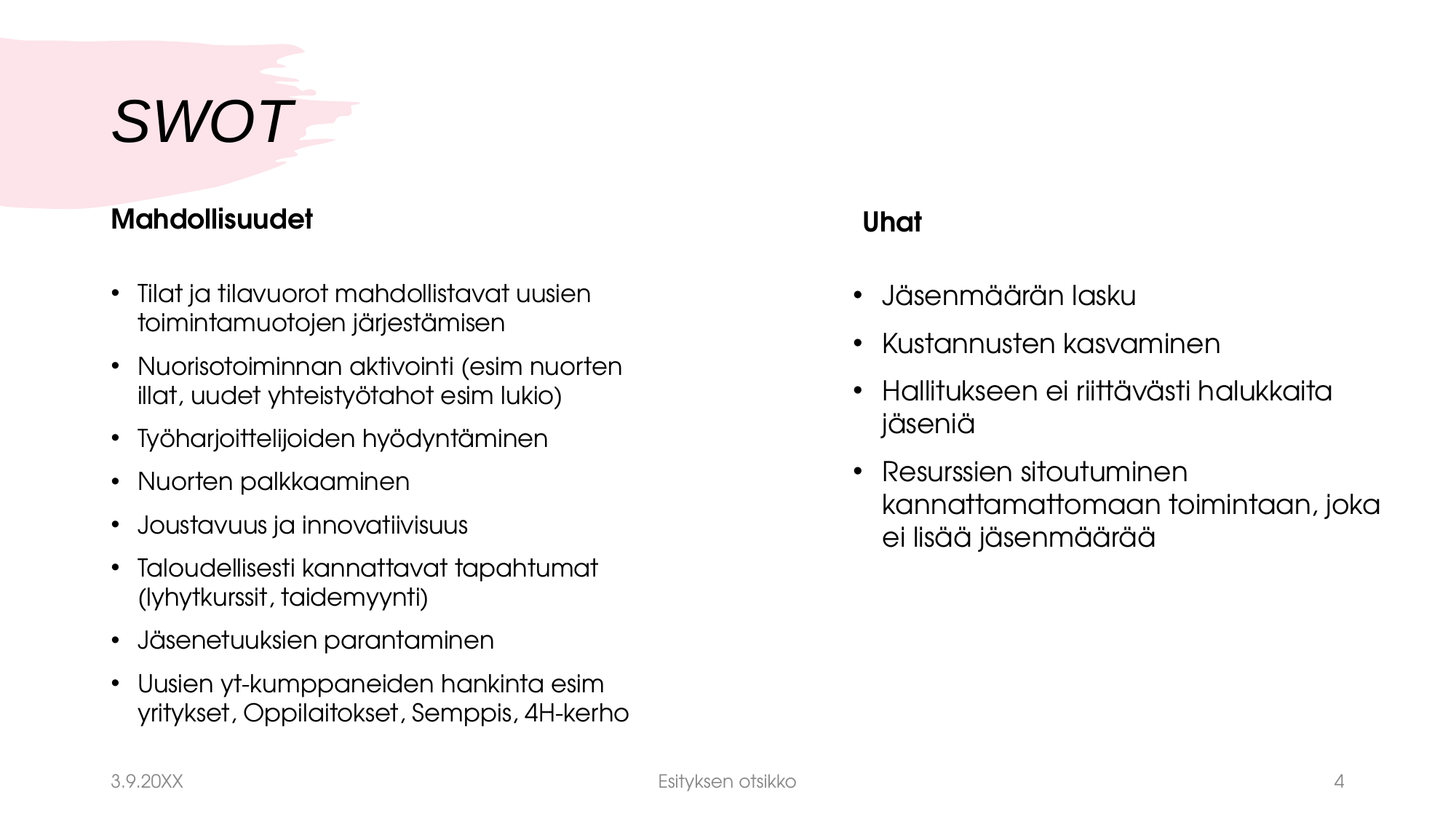

# SWOT
Uhat
Mahdollisuudet
Tilat ja tilavuorot mahdollistavat uusien toimintamuotojen järjestämisen
Nuorisotoiminnan aktivointi (esim nuorten illat, uudet yhteistyötahot esim lukio)
Työharjoittelijoiden hyödyntäminen
Nuorten palkkaaminen
Joustavuus ja innovatiivisuus
Taloudellisesti kannattavat tapahtumat (lyhytkurssit, taidemyynti)
Jäsenetuuksien parantaminen
Uusien yt-kumppaneiden hankinta esim yritykset, Oppilaitokset, Semppis, 4H-kerho
Jäsenmäärän lasku
Kustannusten kasvaminen
Hallitukseen ei riittävästi halukkaita jäseniä
Resurssien sitoutuminen kannattamattomaan toimintaan, joka ei lisää jäsenmäärää

3.9.20XX
Esityksen otsikko
4